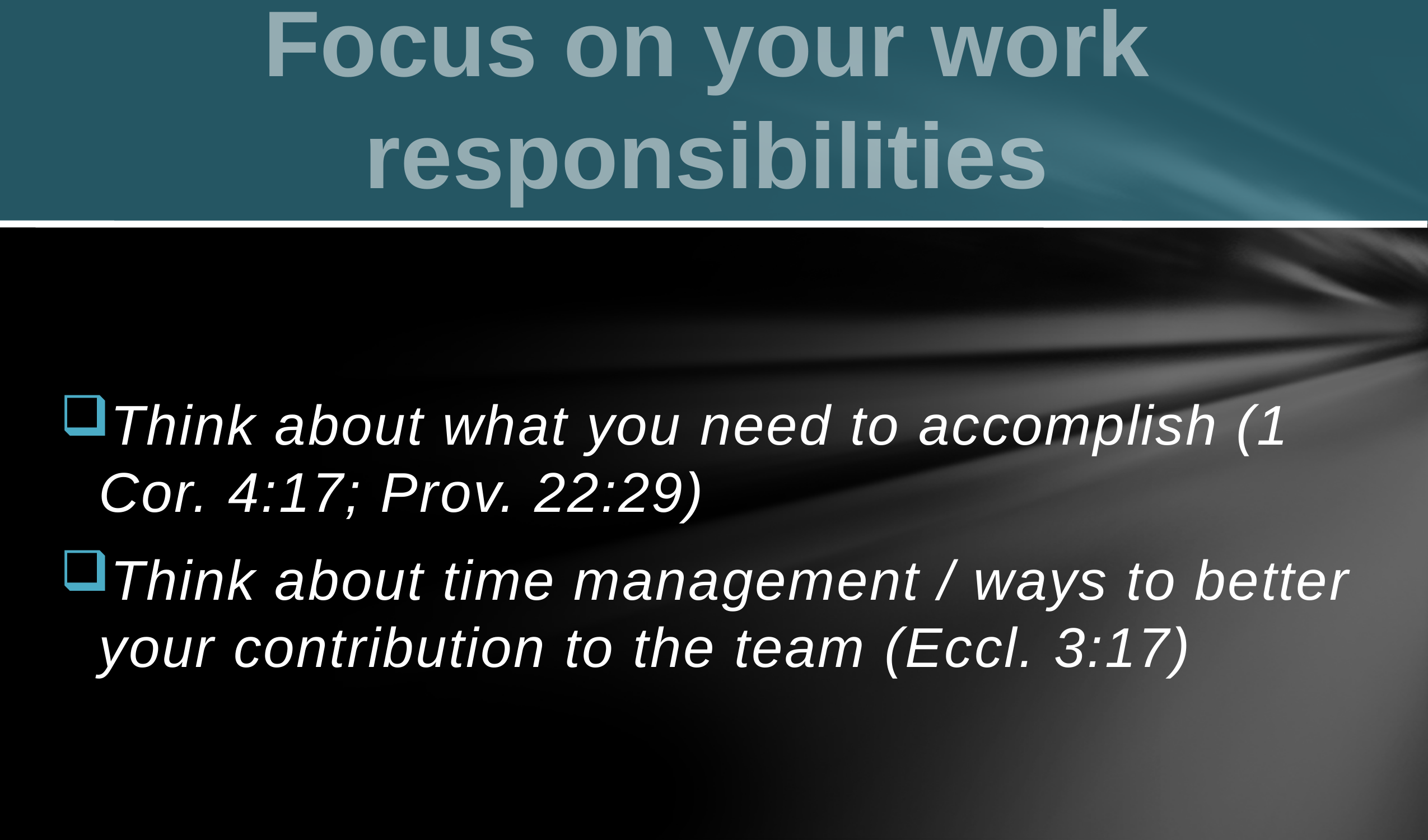

# Focus on your work responsibilities
Think about what you need to accomplish (1 Cor. 4:17; Prov. 22:29)
Think about time management / ways to better your contribution to the team (Eccl. 3:17)